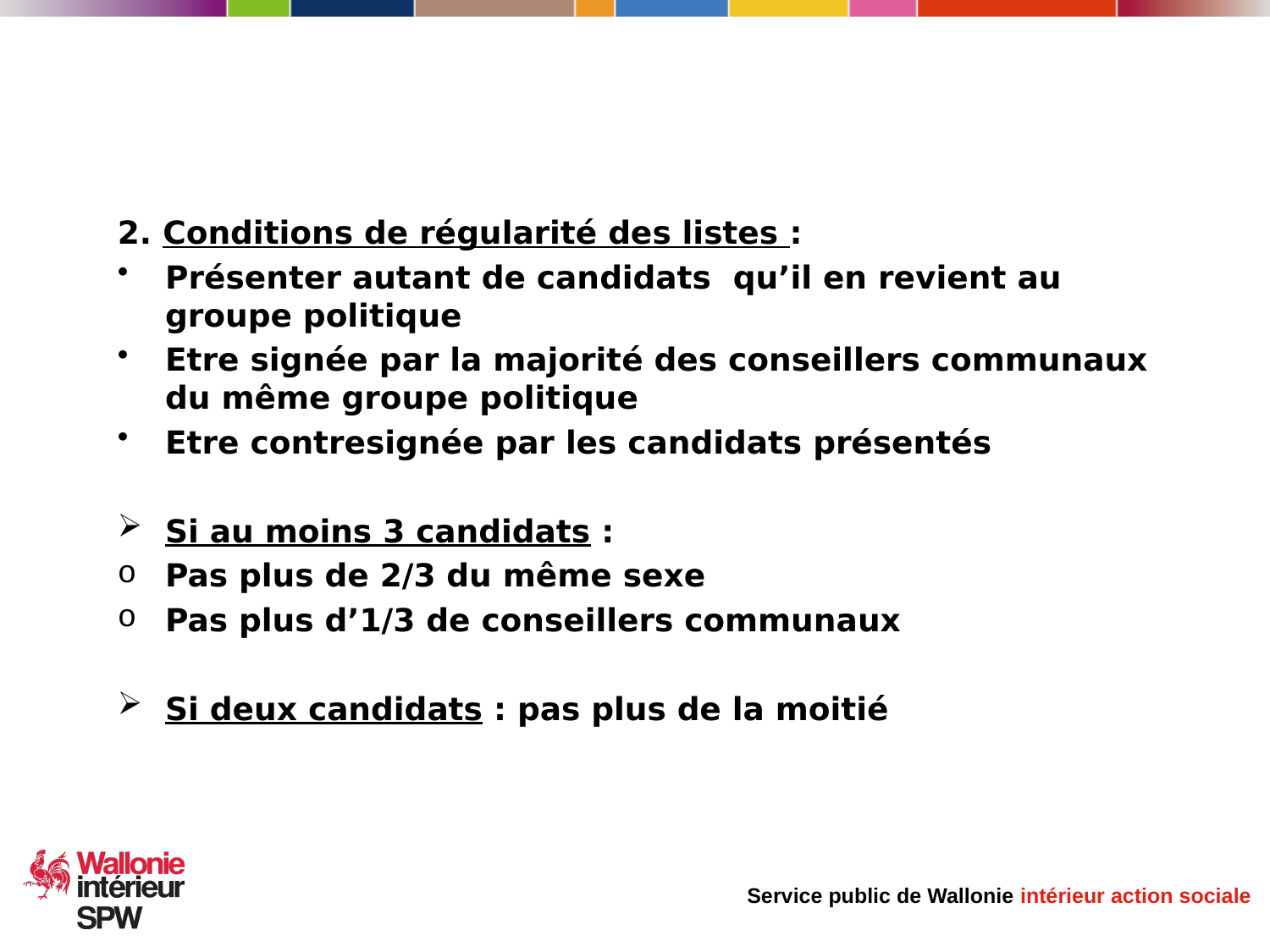

2. Conditions de régularité des listes :
Présenter autant de candidats  qu’il en revient au groupe politique
Etre signée par la majorité des conseillers communaux du même groupe politique
Etre contresignée par les candidats présentés

Si au moins 3 candidats :
Pas plus de 2/3 du même sexe
Pas plus d’1/3 de conseillers communaux

Si deux candidats : pas plus de la moitié

9